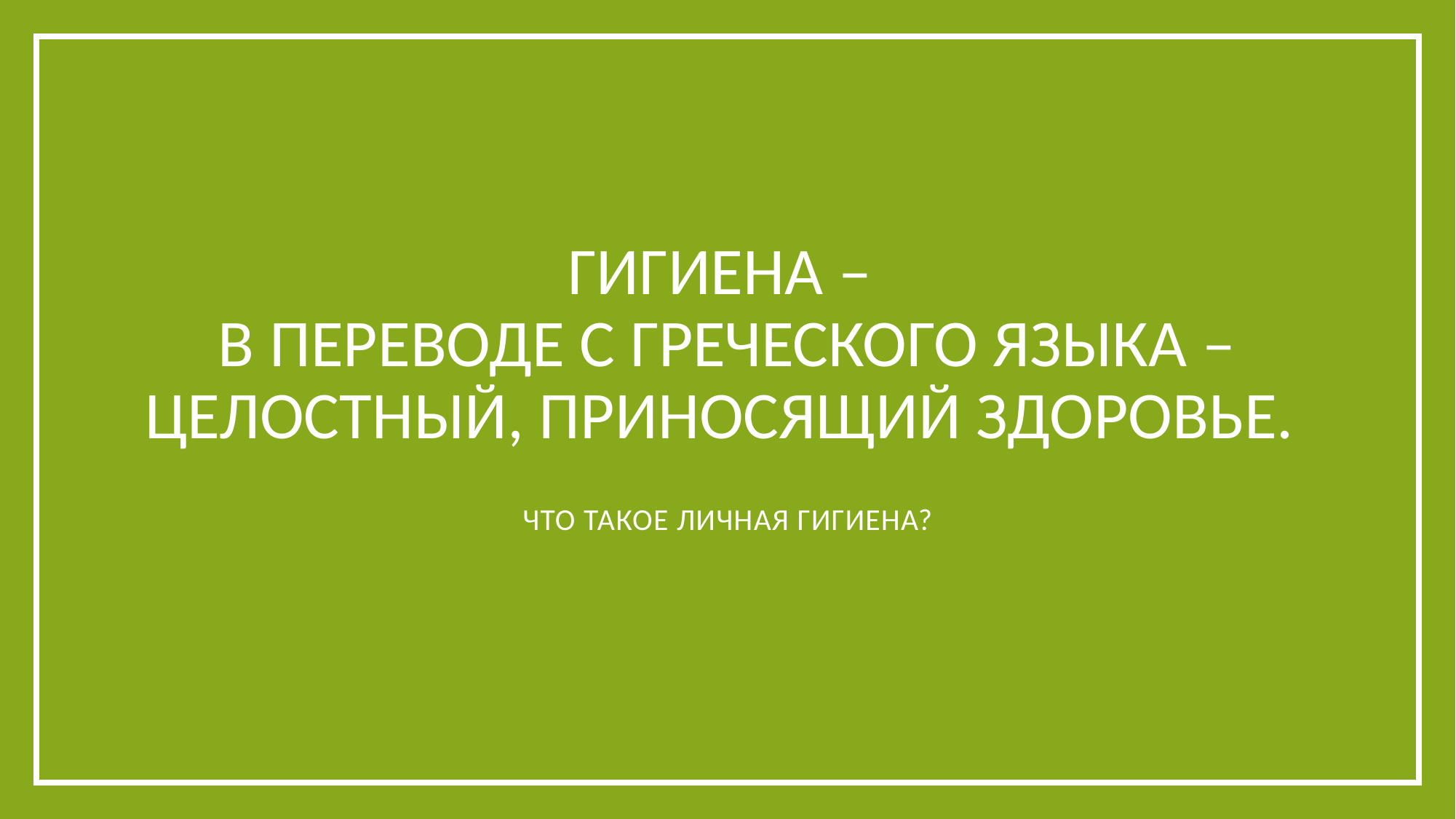

# Гигиена – в переводе с греческого языка – целостный, приносящий здоровье.
Что такое личная гигиена?